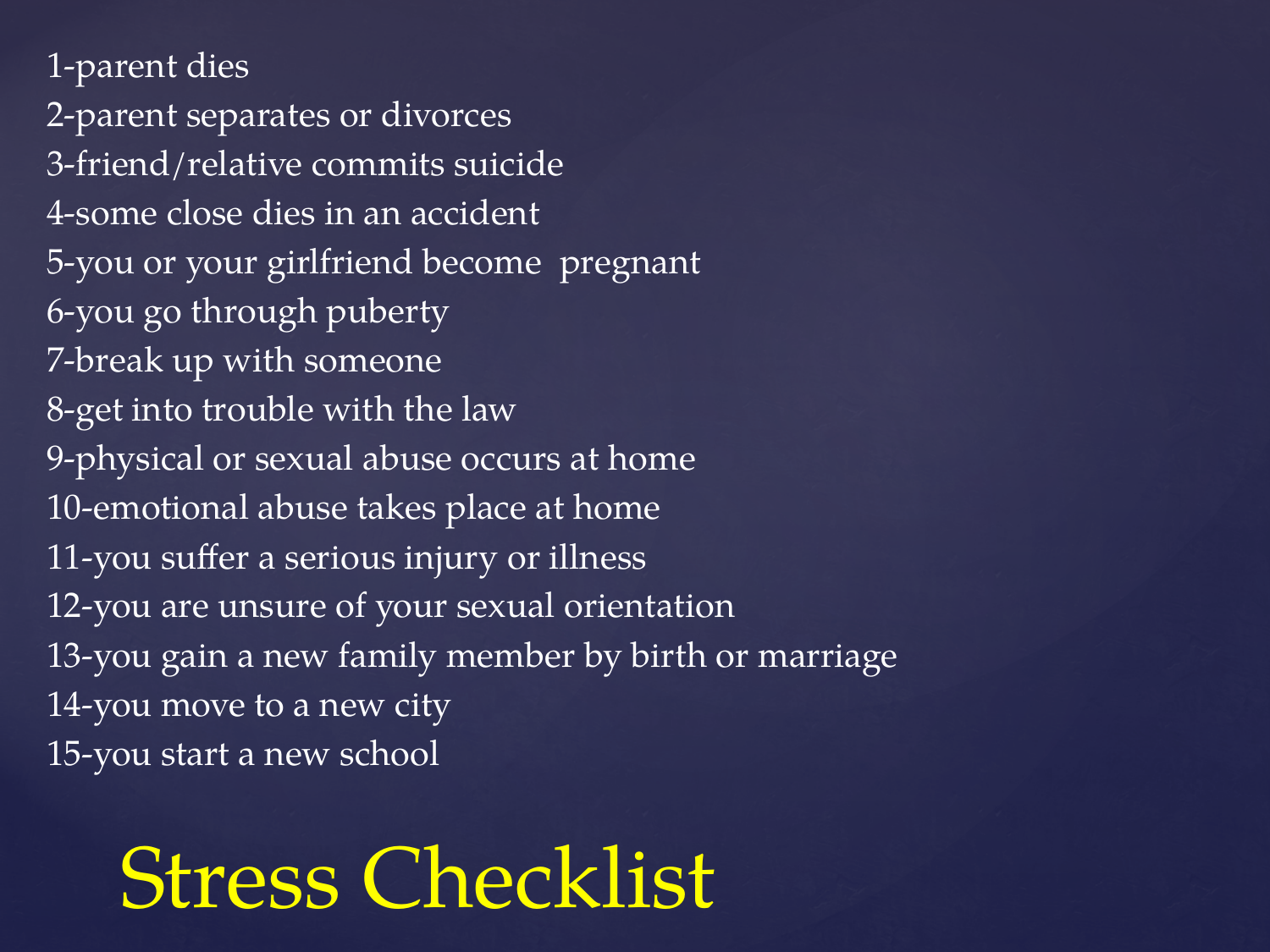

1-parent dies
2-parent separates or divorces
3-friend/relative commits suicide
4-some close dies in an accident
5-you or your girlfriend become  pregnant
6-you go through puberty
7-break up with someone
8-get into trouble with the law
9-physical or sexual abuse occurs at home
10-emotional abuse takes place at home
11-you suffer a serious injury or illness
12-you are unsure of your sexual orientation
13-you gain a new family member by birth or marriage
14-you move to a new city
15-you start a new school
# Stress Checklist